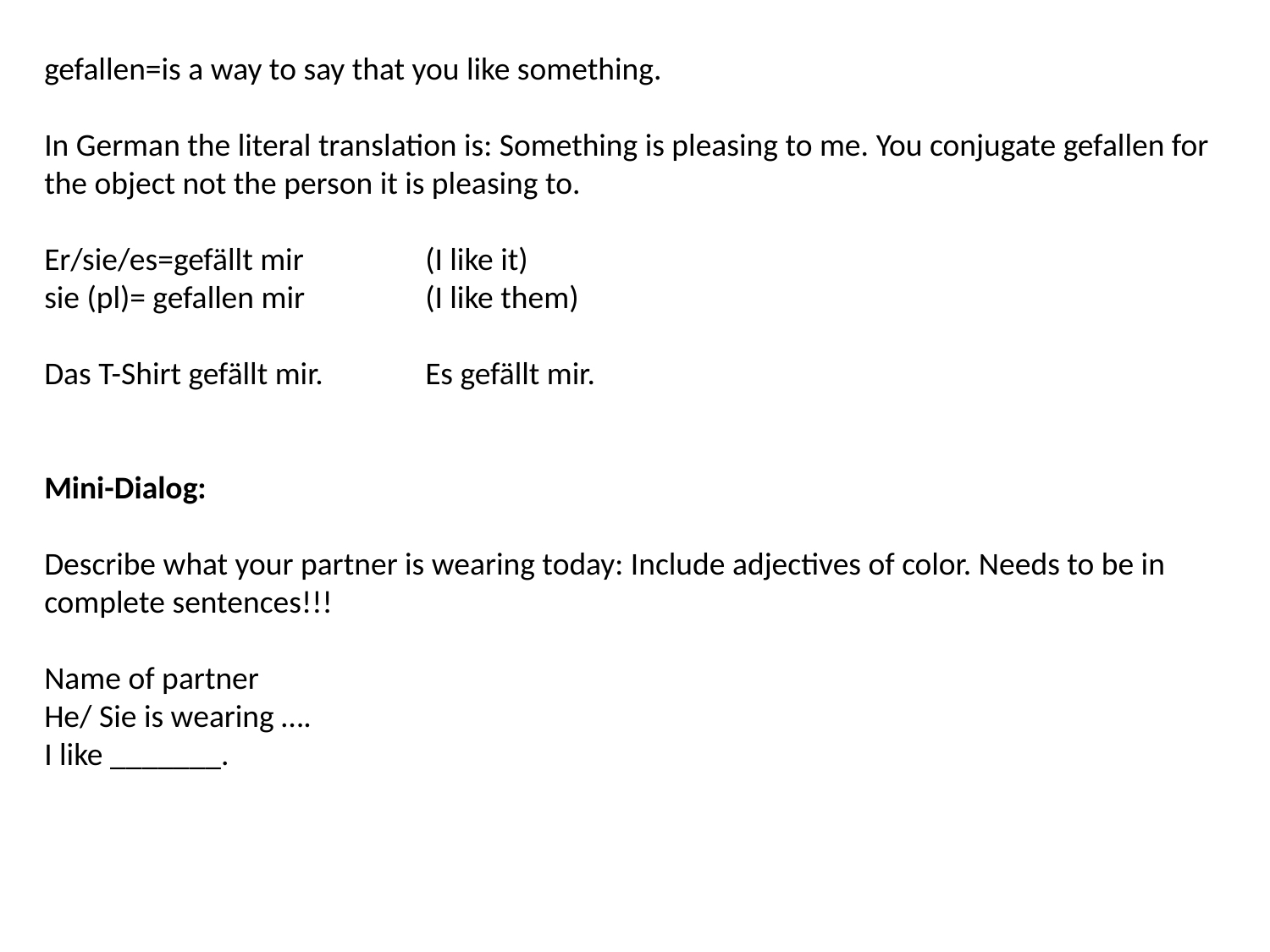

gefallen=is a way to say that you like something.

In German the literal translation is: Something is pleasing to me. You conjugate gefallen for the object not the person it is pleasing to.

Er/sie/es=gefällt mir	(I like it)
sie (pl)= gefallen mir	(I like them)

Das T-Shirt gefällt mir.	Es gefällt mir.

Mini-Dialog:

Describe what your partner is wearing today: Include adjectives of color. Needs to be in complete sentences!!!

Name of partner
He/ Sie is wearing ….
I like _______.